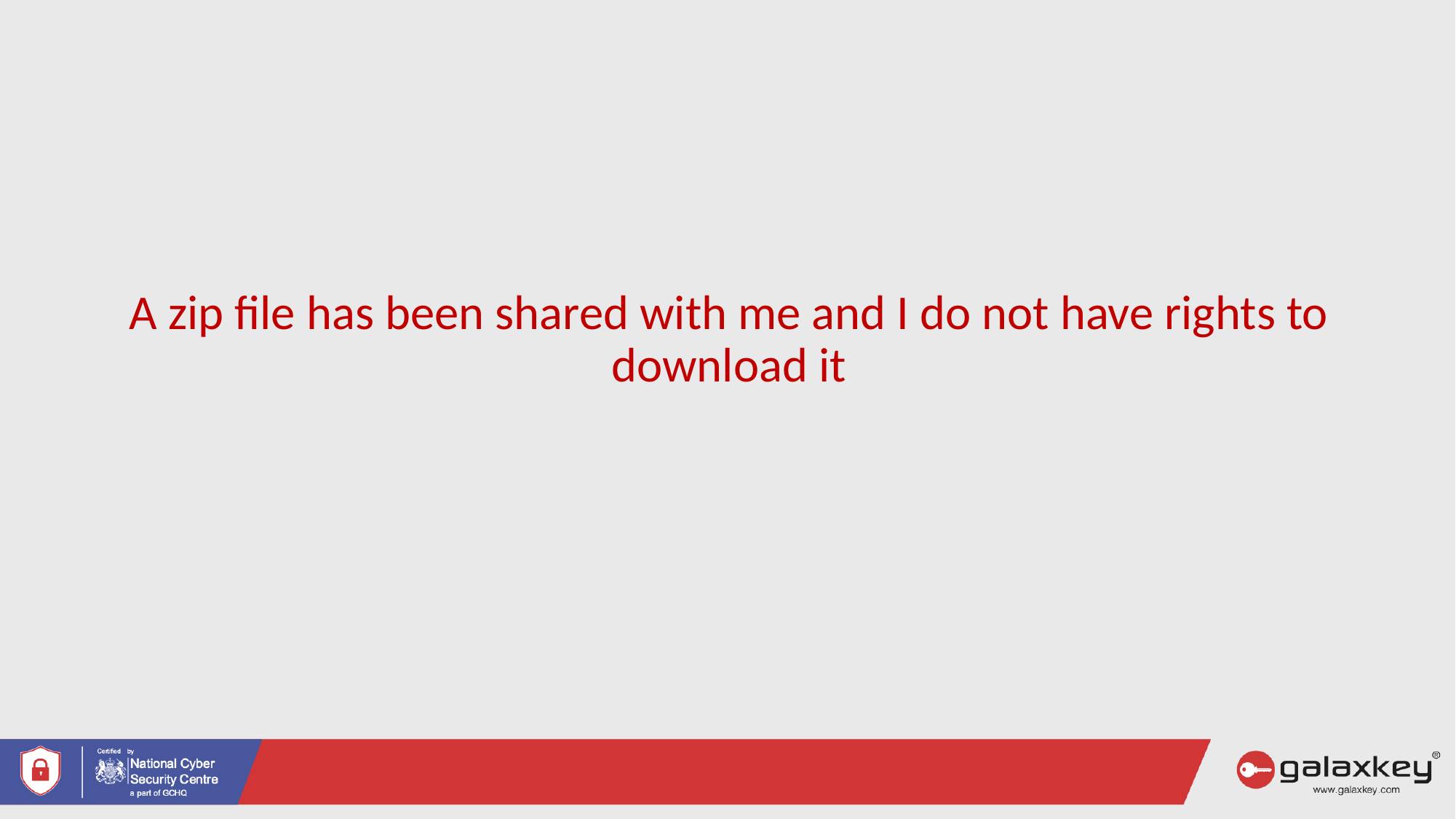

# A zip file has been shared with me and I do not have rights to download it